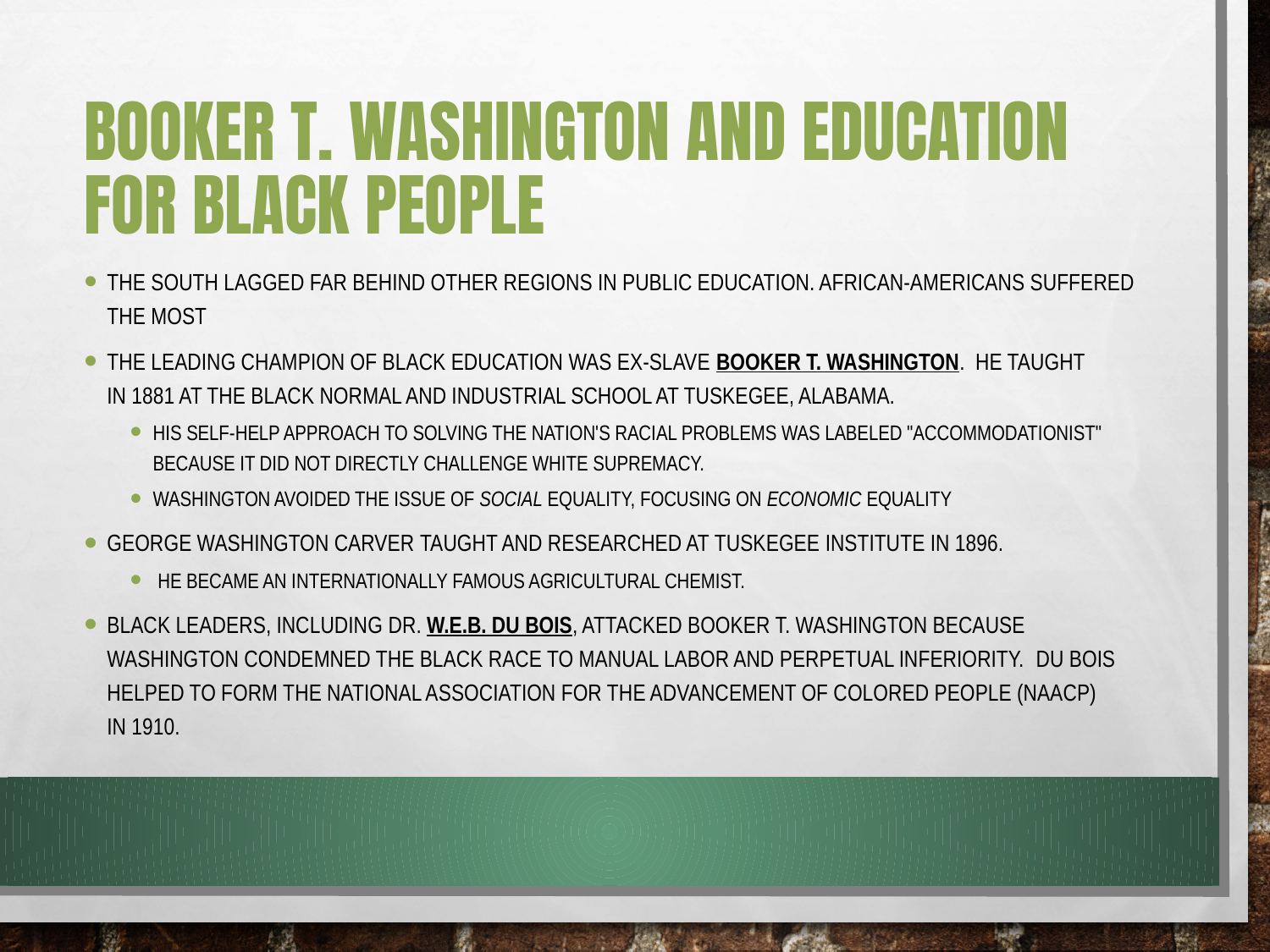

# Booker T. Washington and Education for Black People
The South lagged far behind other regions in public education. African-Americans suffered the most
The leading champion of black education was ex-slave Booker T. Washington.  He taught in 1881 at the black normal and industrial school at Tuskegee, Alabama.
His self-help approach to solving the nation's racial problems was labeled "accommodationist" because it did not directly challenge white supremacy.
Washington avoided the issue of social equality, focusing on economic equality
George Washington Carver taught and researched at Tuskegee Institute in 1896.
 He became an internationally famous agricultural chemist.
Black leaders, including Dr. W.E.B. Du Bois, attacked Booker T. Washington because Washington condemned the black race to manual labor and perpetual inferiority.  Du Bois helped to form the National Association for the Advancement of Colored People (NAACP) in 1910.